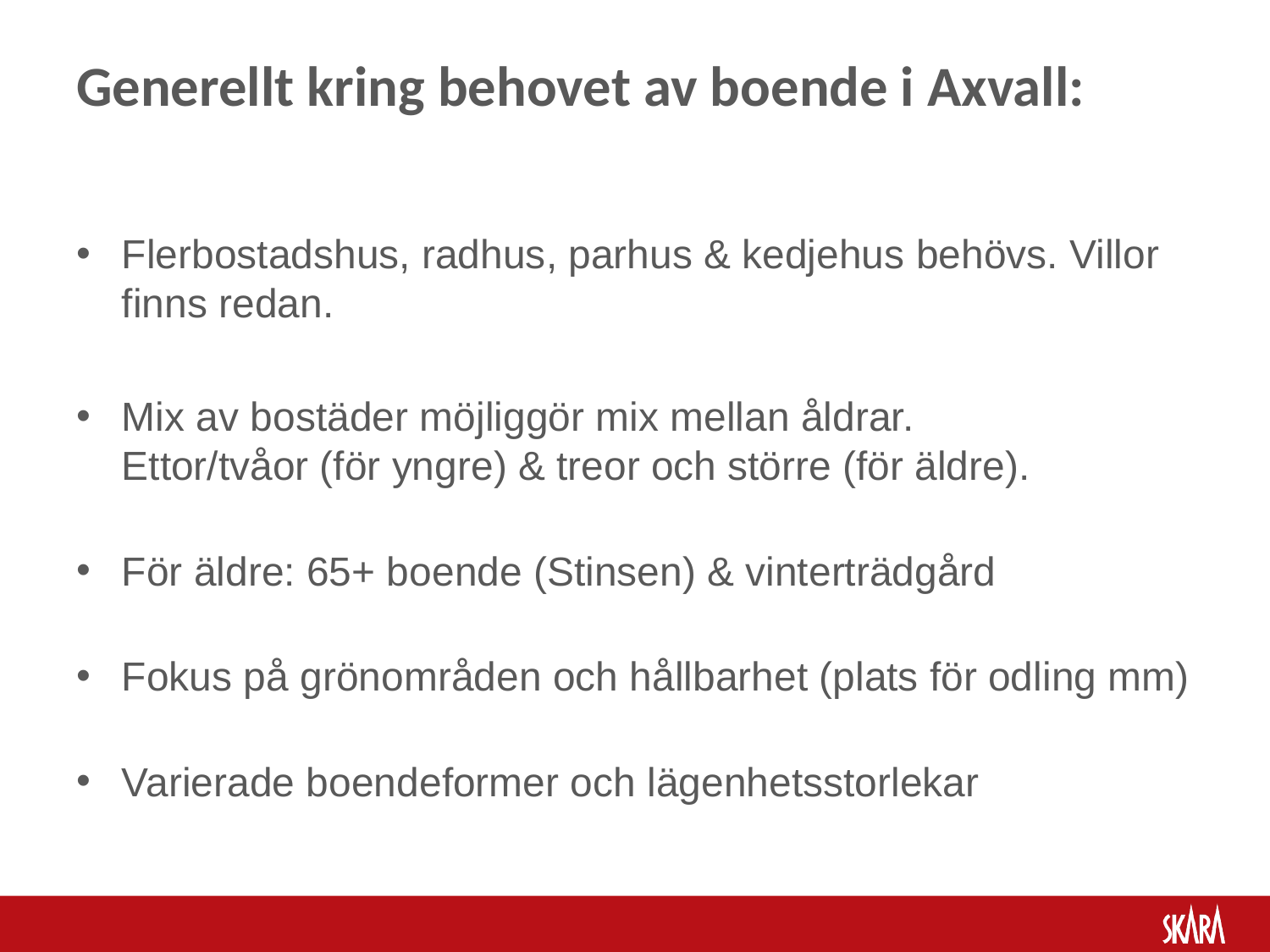

# Generellt kring behovet av boende i Axvall:
Flerbostadshus, radhus, parhus & kedjehus behövs. Villor finns redan.

Mix av bostäder möjliggör mix mellan åldrar.
Ettor/tvåor (för yngre) & treor och större (för äldre).
För äldre: 65+ boende (Stinsen) & vinterträdgård
Fokus på grönområden och hållbarhet (plats för odling mm)
Varierade boendeformer och lägenhetsstorlekar